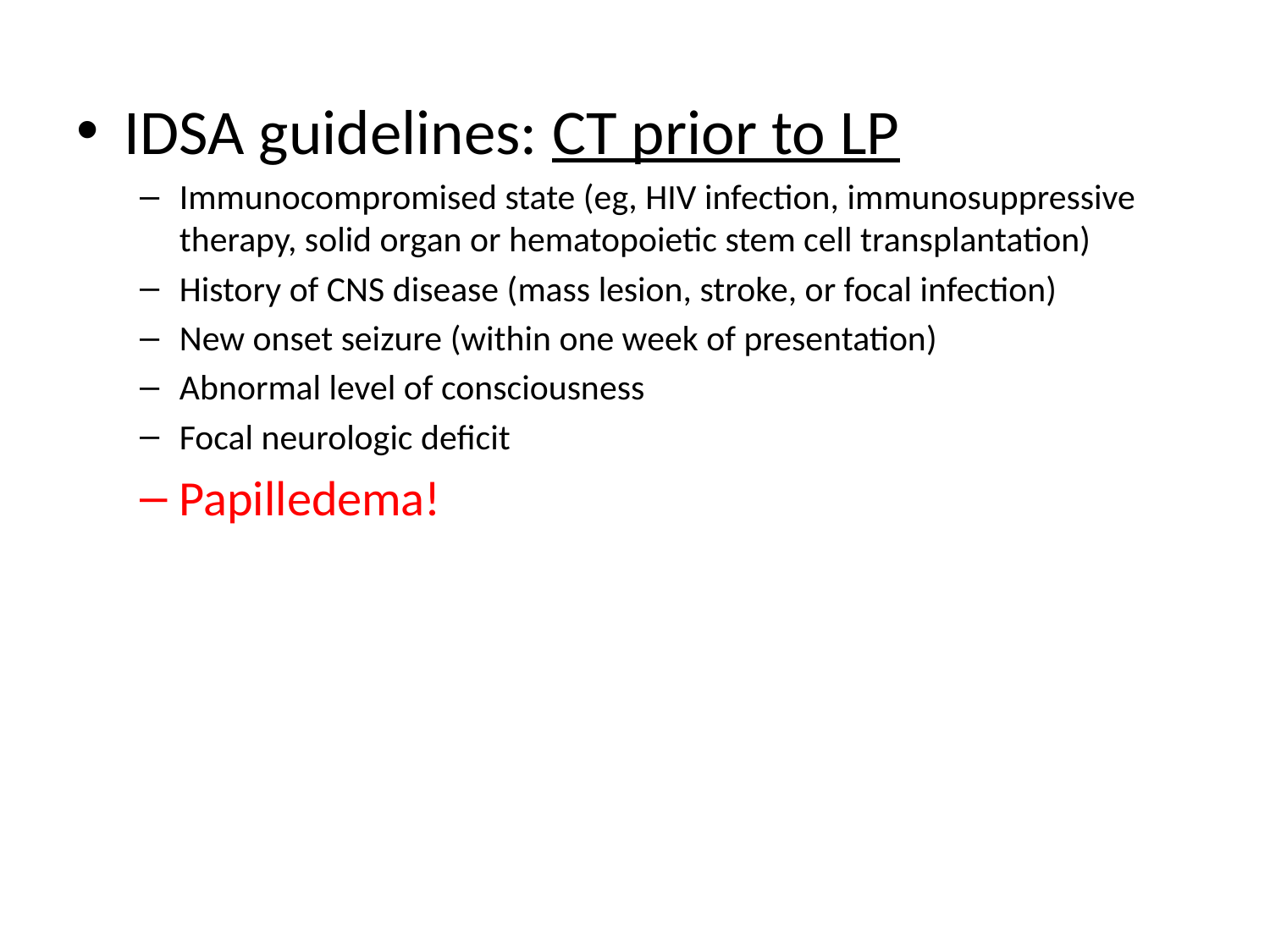

IDSA guidelines: CT prior to LP
Immunocompromised state (eg, HIV infection, immunosuppressive therapy, solid organ or hematopoietic stem cell transplantation)
History of CNS disease (mass lesion, stroke, or focal infection)
New onset seizure (within one week of presentation)
Abnormal level of consciousness
Focal neurologic deficit
Papilledema!